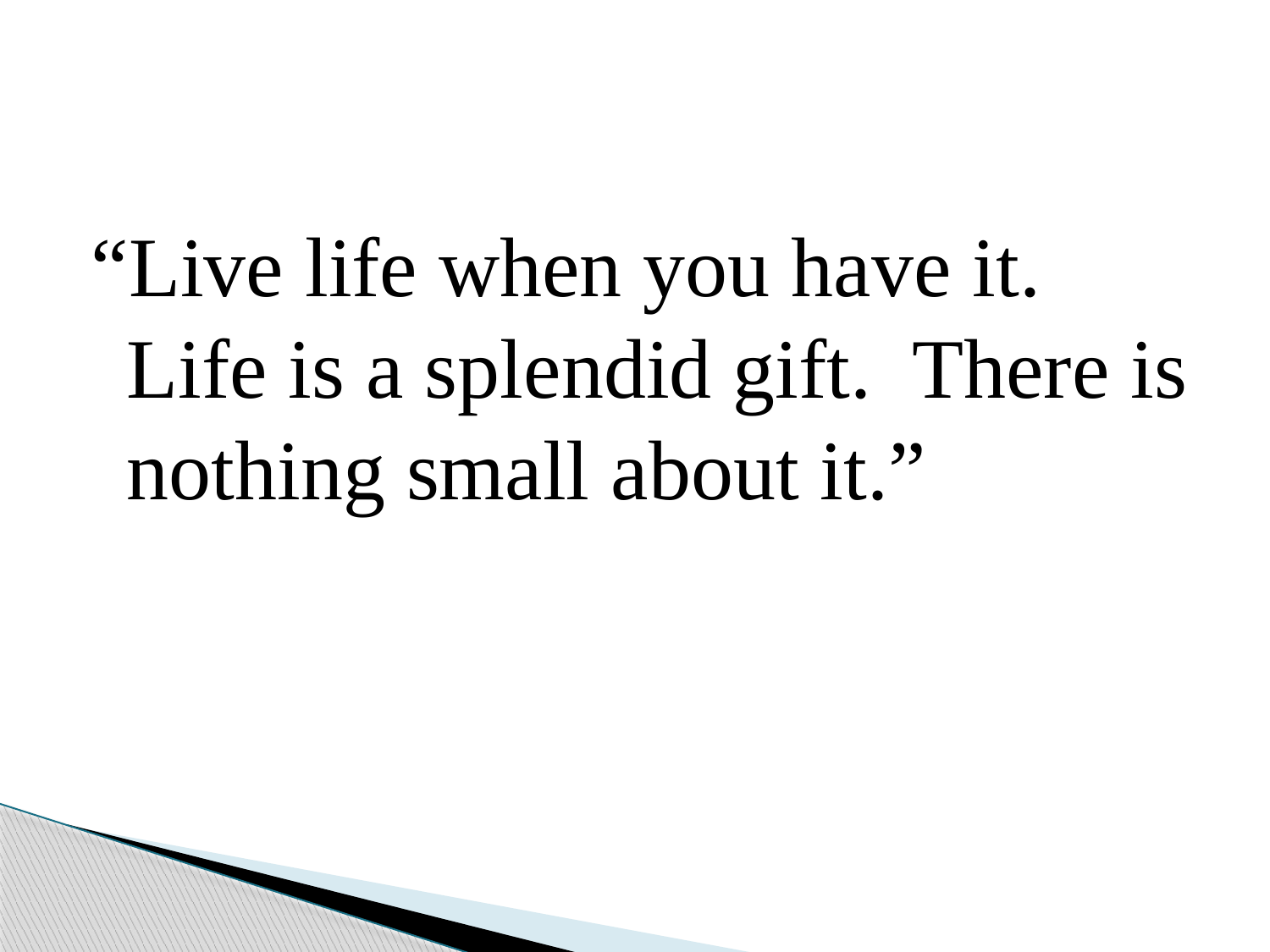

#
“Live life when you have it.  Life is a splendid gift.  There is nothing small about it.”